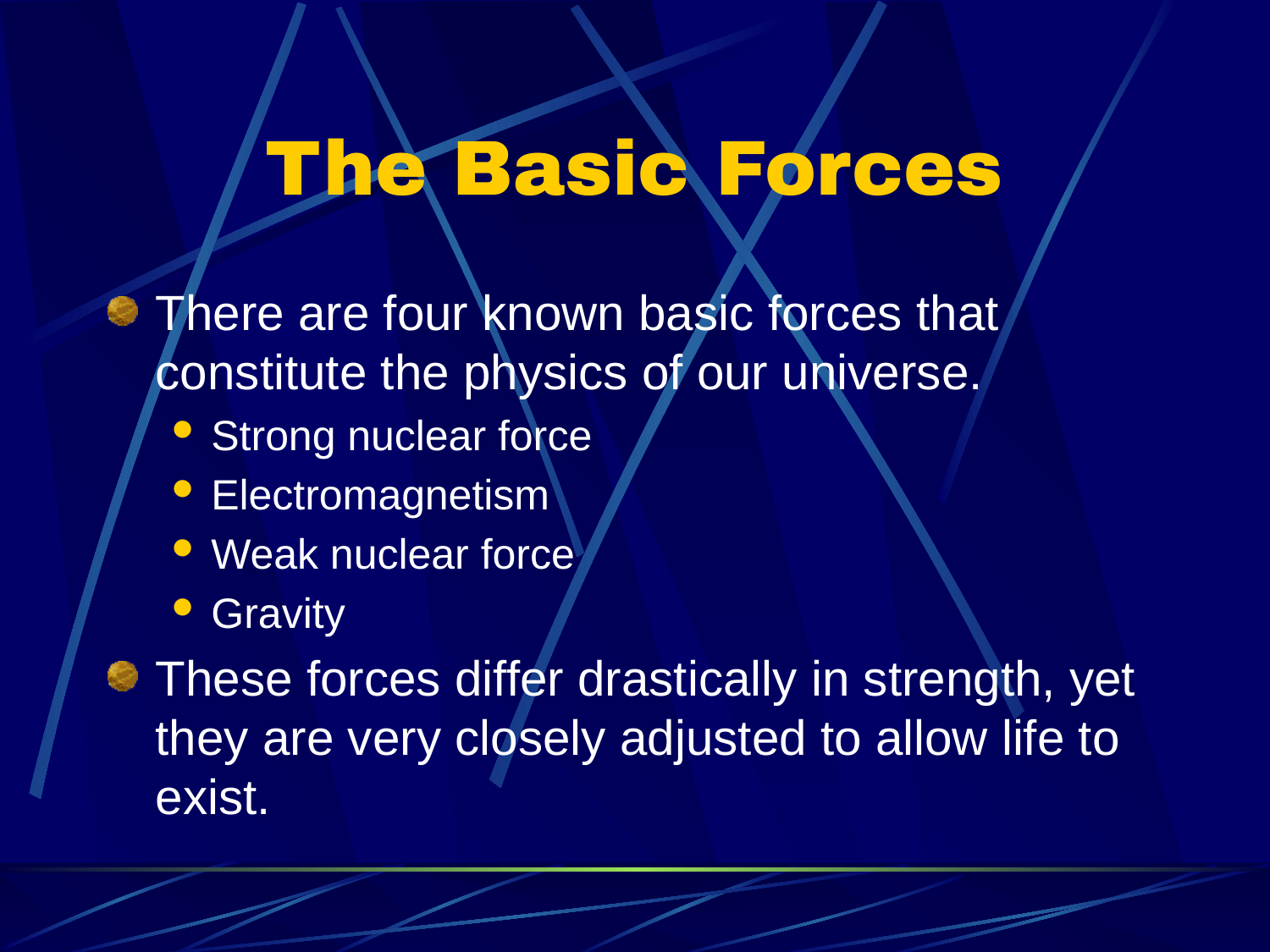

# The Basic Forces
There are four known basic forces that constitute the physics of our universe.
Strong nuclear force
Electromagnetism
Weak nuclear force
Gravity
These forces differ drastically in strength, yet they are very closely adjusted to allow life to exist.